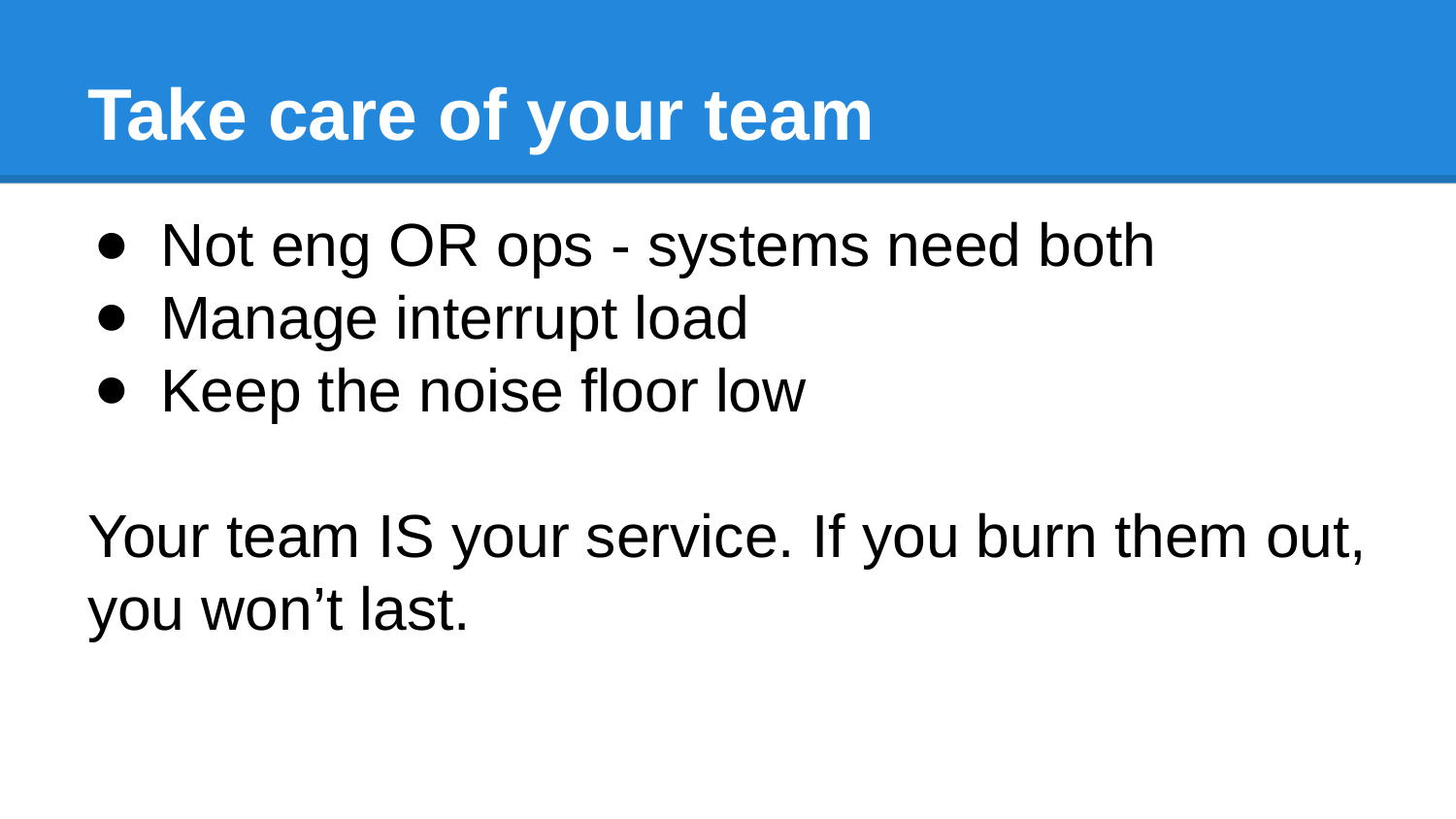

# Take care of your team
Not eng OR ops - systems need both
Manage interrupt load
Keep the noise floor low

Your team IS your service. If you burn them out, you won’t last.